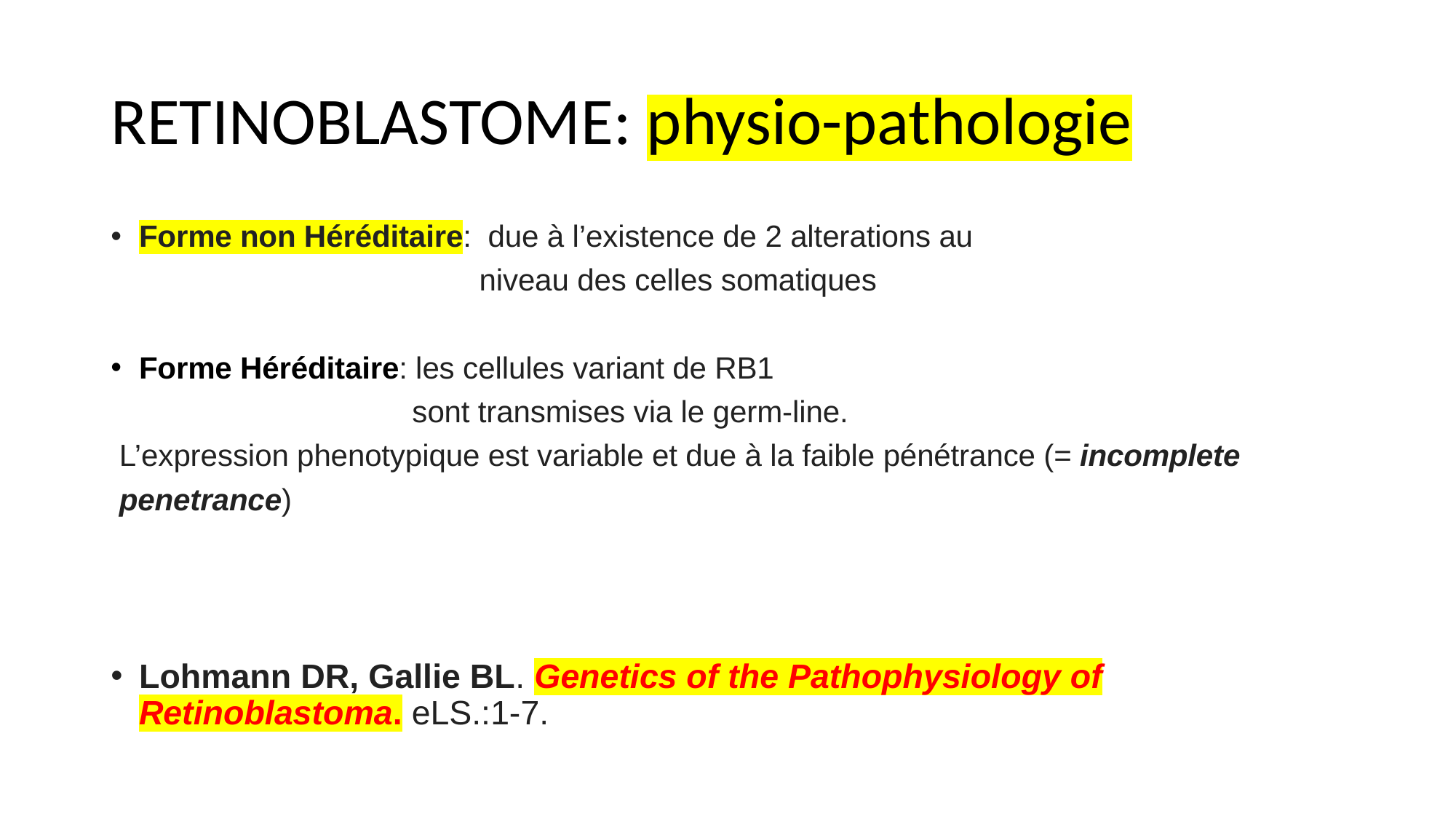

# RETINOBLASTOME: physio-pathologie

Forme non Héréditaire:  due à l’existence de 2 alterations au
                                            niveau des celles somatiques

Forme Héréditaire: les cellules variant de RB1
                                    sont transmises via le germ-line.
 L’expression phenotypique est variable et due à la faible pénétrance (= incomplete
 penetrance)

Lohmann DR, Gallie BL. Genetics of the Pathophysiology of Retinoblastoma. eLS.:1-7.